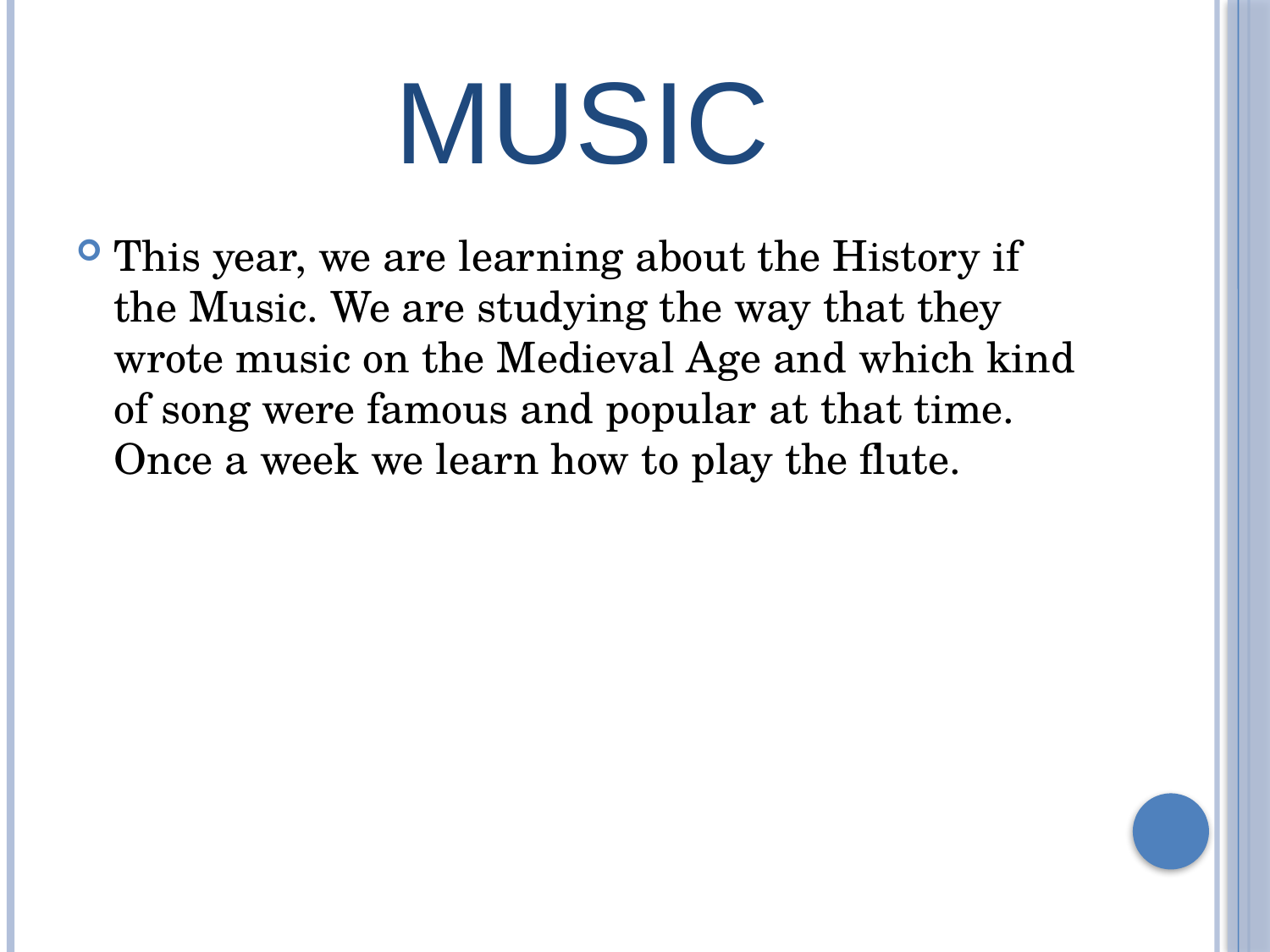

# MUSIC
This year, we are learning about the History if the Music. We are studying the way that they wrote music on the Medieval Age and which kind of song were famous and popular at that time. Once a week we learn how to play the flute.